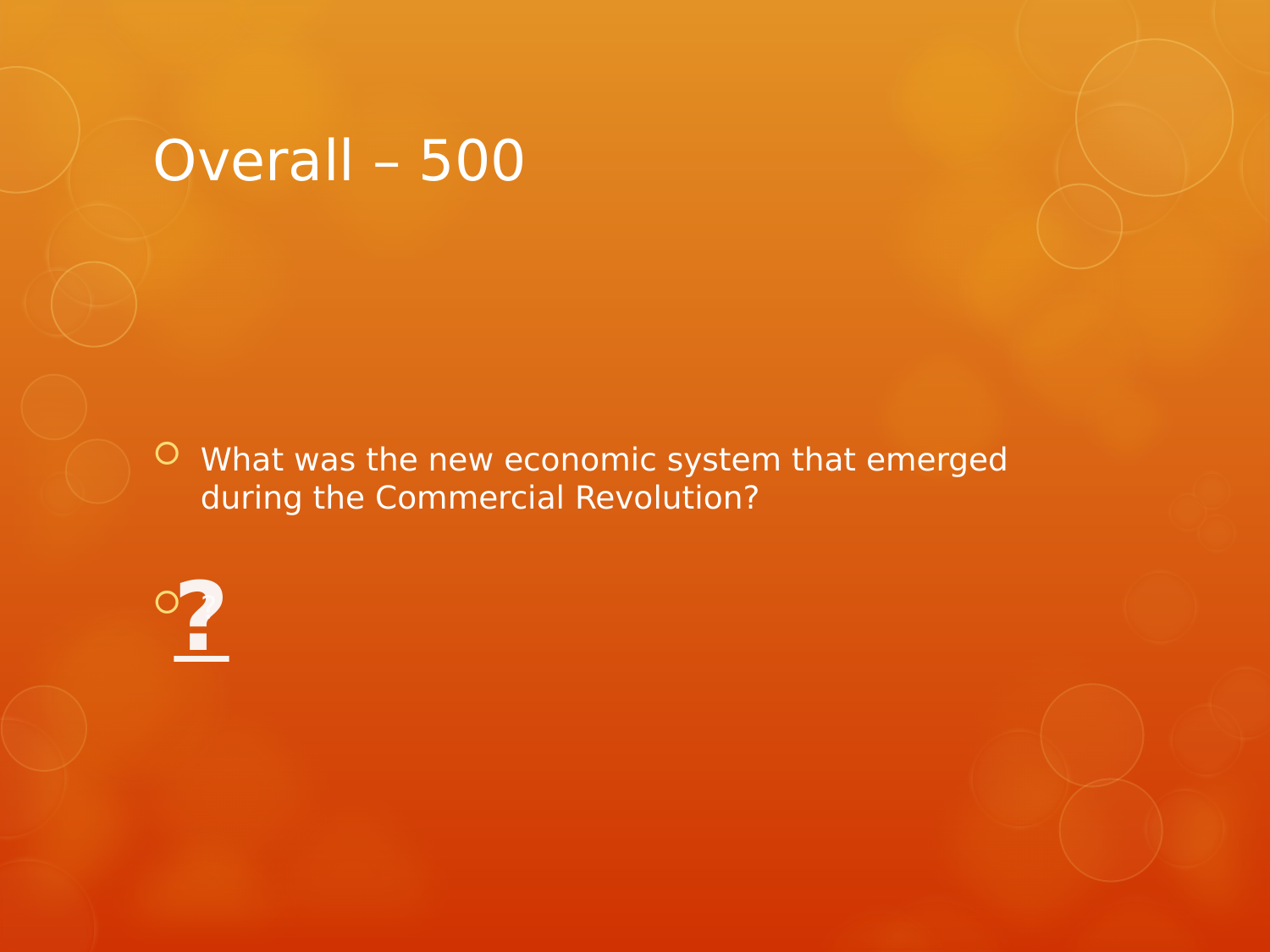

# Overall – 500
What was the new economic system that emerged during the Commercial Revolution?

?
?